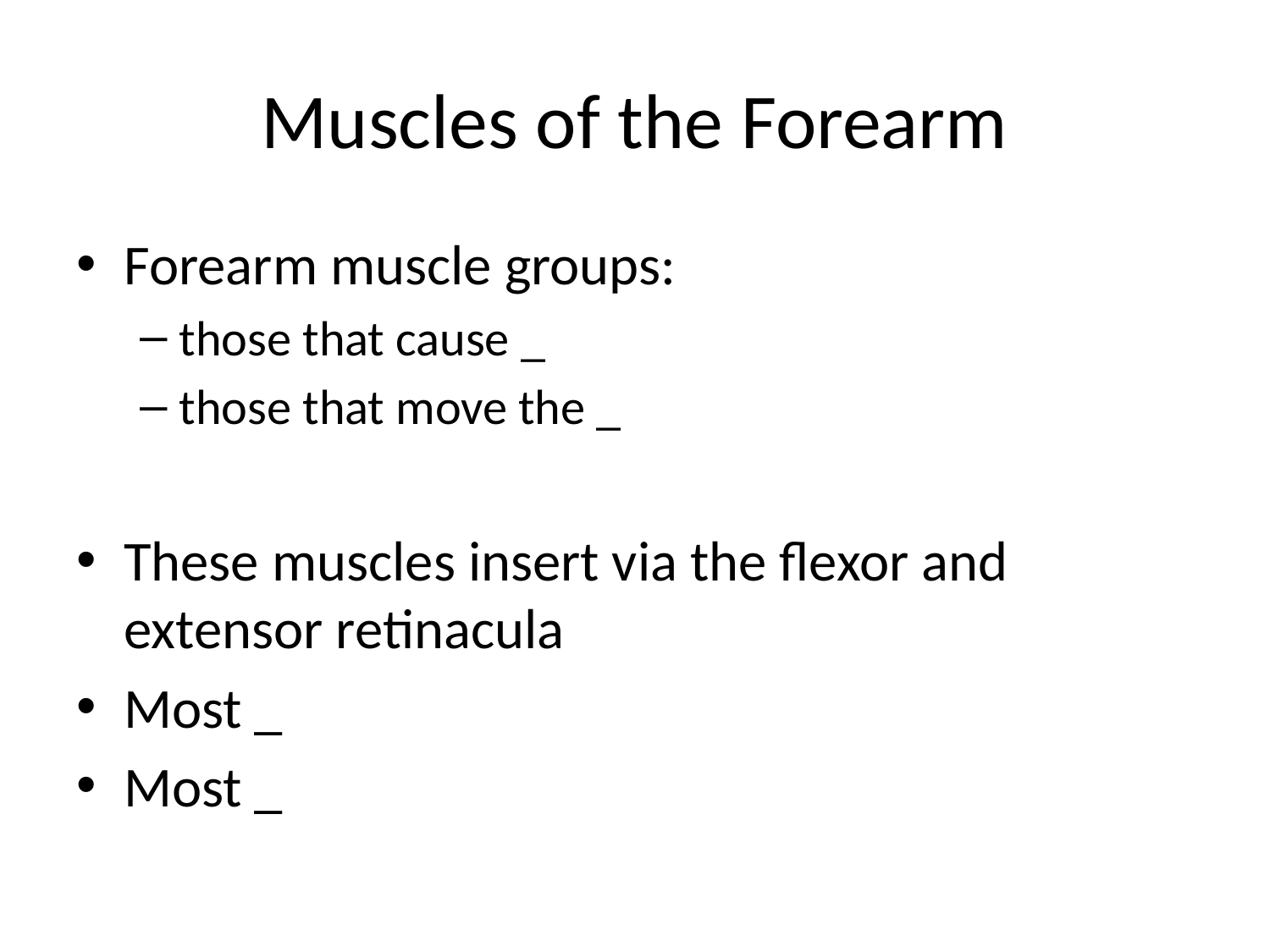

# Muscles of the Forearm
Forearm muscle groups:
those that cause _
those that move the _

These muscles insert via the flexor and extensor retinacula
Most _
Most _